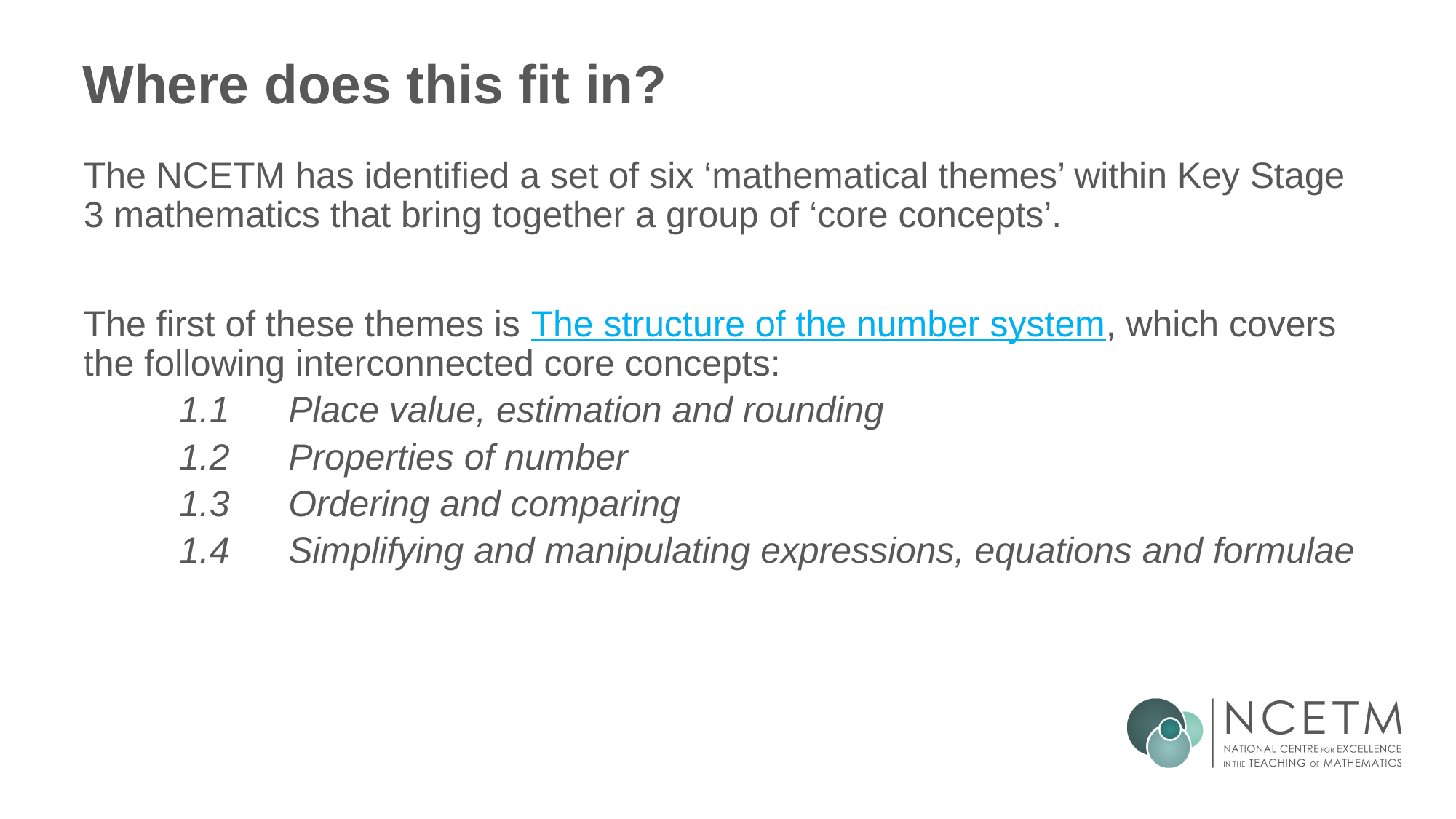

# Where does this fit in?
The NCETM has identified a set of six ‘mathematical themes’ within Key Stage 3 mathematics that bring together a group of ‘core concepts’.

The first of these themes is The structure of the number system, which covers the following interconnected core concepts:
1.1	Place value, estimation and rounding
1.2	Properties of number
1.3	Ordering and comparing
1.4	Simplifying and manipulating expressions, equations and formulae